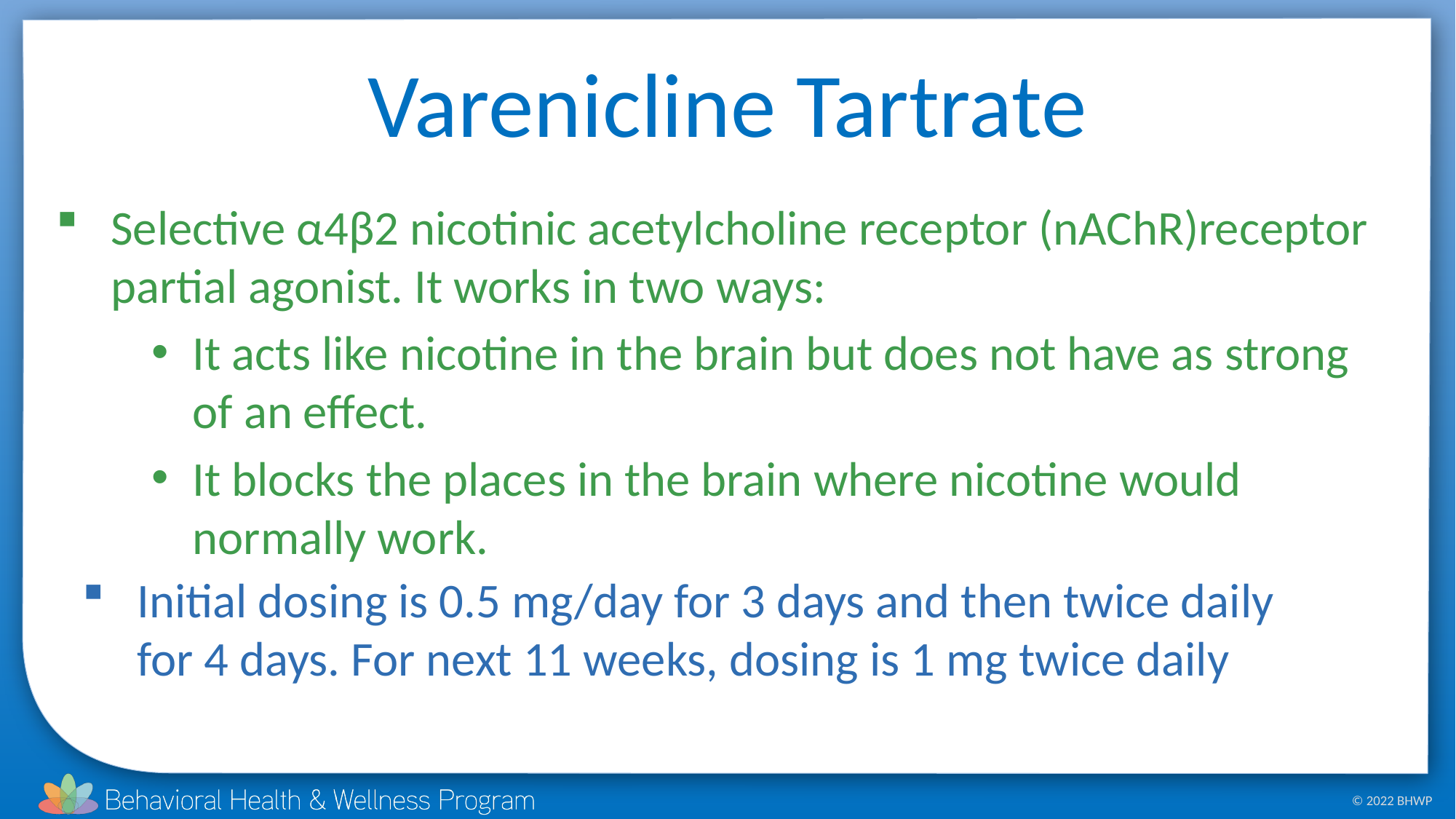

# Varenicline Tartrate
Selective α4β2 nicotinic acetylcholine receptor (nAChR)receptor partial agonist. It works in two ways:
It acts like nicotine in the brain but does not have as strong of an effect.
It blocks the places in the brain where nicotine would normally work.

Initial dosing is 0.5 mg/day for 3 days and then twice daily for 4 days. For next 11 weeks, dosing is 1 mg twice daily